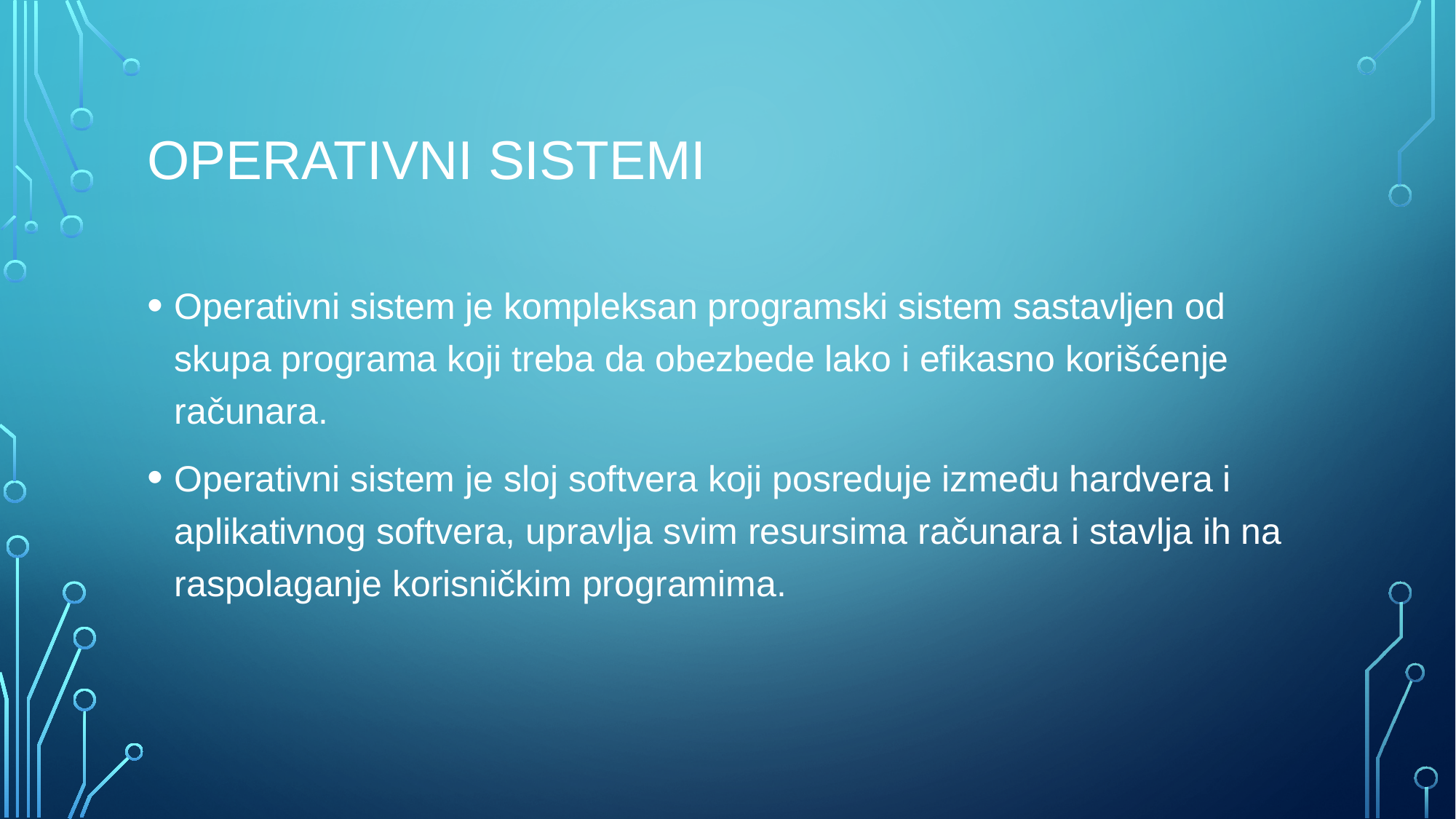

# operativni sistemi
Operativni sistem je kompleksan programski sistem sastavljen od skupa programa koji treba da obezbede lako i efikasno korišćenje računara.
Operativni sistem je sloj softvera koji posreduje između hardvera i aplikativnog softvera, upravlja svim resursima računara i stavlja ih na raspolaganje korisničkim programima.